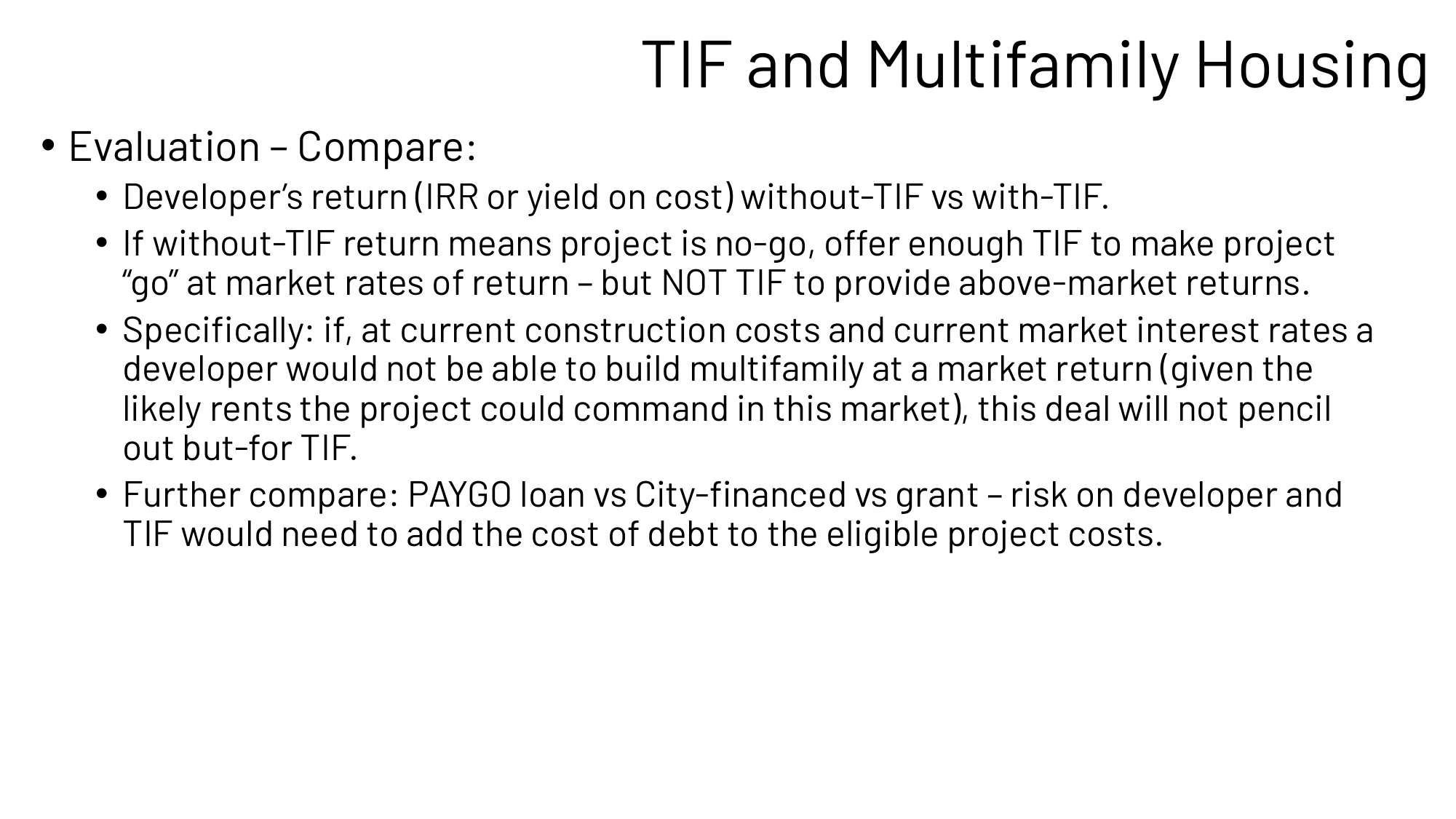

# TIF and Multifamily Housing
Evaluation – Compare:
Developer’s return (IRR or yield on cost) without-TIF vs with-TIF.
If without-TIF return means project is no-go, offer enough TIF to make project “go” at market rates of return – but NOT TIF to provide above-market returns.
Specifically: if, at current construction costs and current market interest rates a developer would not be able to build multifamily at a market return (given the likely rents the project could command in this market), this deal will not pencil out but-for TIF.
Further compare: PAYGO loan vs City-financed vs grant – risk on developer and TIF would need to add the cost of debt to the eligible project costs.